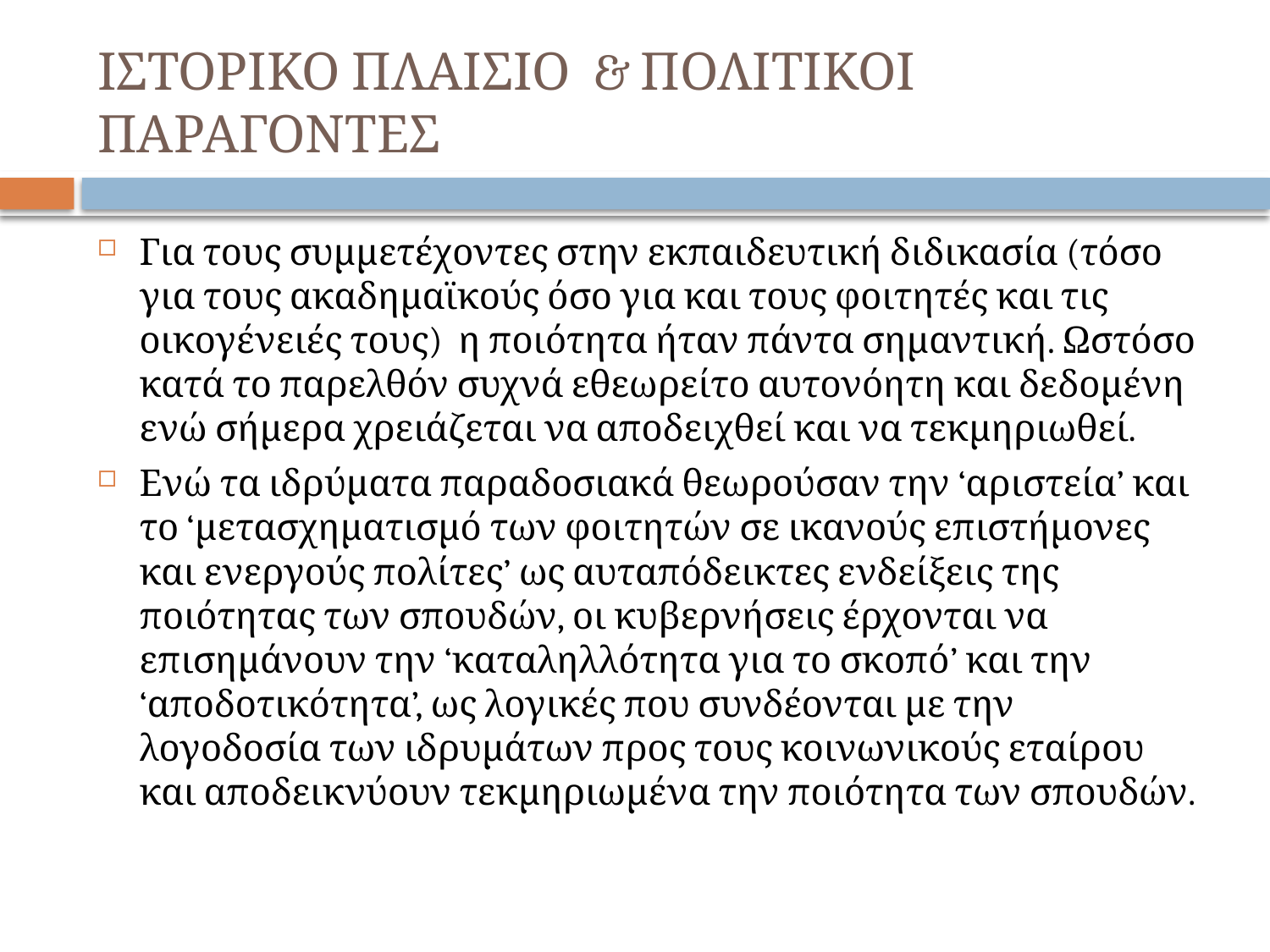

# ΙΣΤΟΡΙΚΟ ΠΛΑΙΣΙΟ  & ΠΟΛΙΤΙΚΟΙ ΠΑΡΑΓΟΝΤΕΣ
Για τους συμμετέχοντες στην εκπαιδευτική διδικασία (τόσο για τους ακαδημαϊκούς όσο για και τους φοιτητές και τις οικογένειές τους)  η ποιότητα ήταν πάντα σημαντική. Ωστόσο κατά το παρελθόν συχνά εθεωρείτο αυτονόητη και δεδομένη ενώ σήμερα χρειάζεται να αποδειχθεί και να τεκμηριωθεί.
Ενώ τα ιδρύματα παραδοσιακά θεωρούσαν την ‘αριστεία’ και το ‘μετασχηματισμό των φοιτητών σε ικανούς επιστήμονες και ενεργούς πολίτες’ ως αυταπόδεικτες ενδείξεις της ποιότητας των σπουδών, οι κυβερνήσεις έρχονται να επισημάνουν την ‘καταληλλότητα για το σκοπό’ και την ‘αποδοτικότητα’, ως λογικές που συνδέονται με την λογοδοσία των ιδρυμάτων προς τους κοινωνικούς εταίρου και αποδεικνύουν τεκμηριωμένα την ποιότητα των σπουδών.